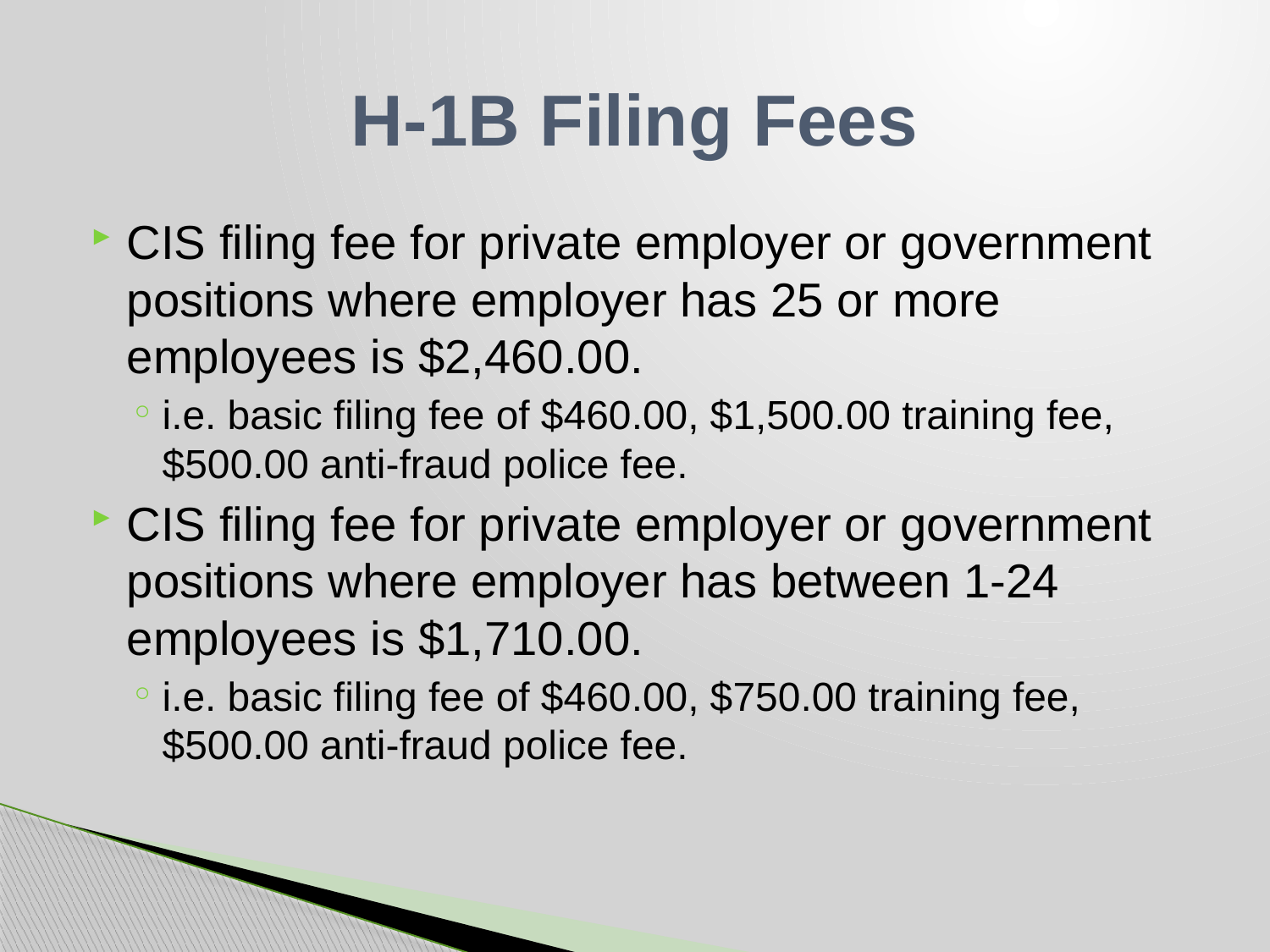

# H-1B Filing Fees
CIS filing fee for private employer or government positions where employer has 25 or more employees is $2,460.00.
i.e. basic filing fee of $460.00, $1,500.00 training fee, $500.00 anti-fraud police fee.
CIS filing fee for private employer or government positions where employer has between 1-24 employees is $1,710.00.
i.e. basic filing fee of $460.00, $750.00 training fee, $500.00 anti-fraud police fee.